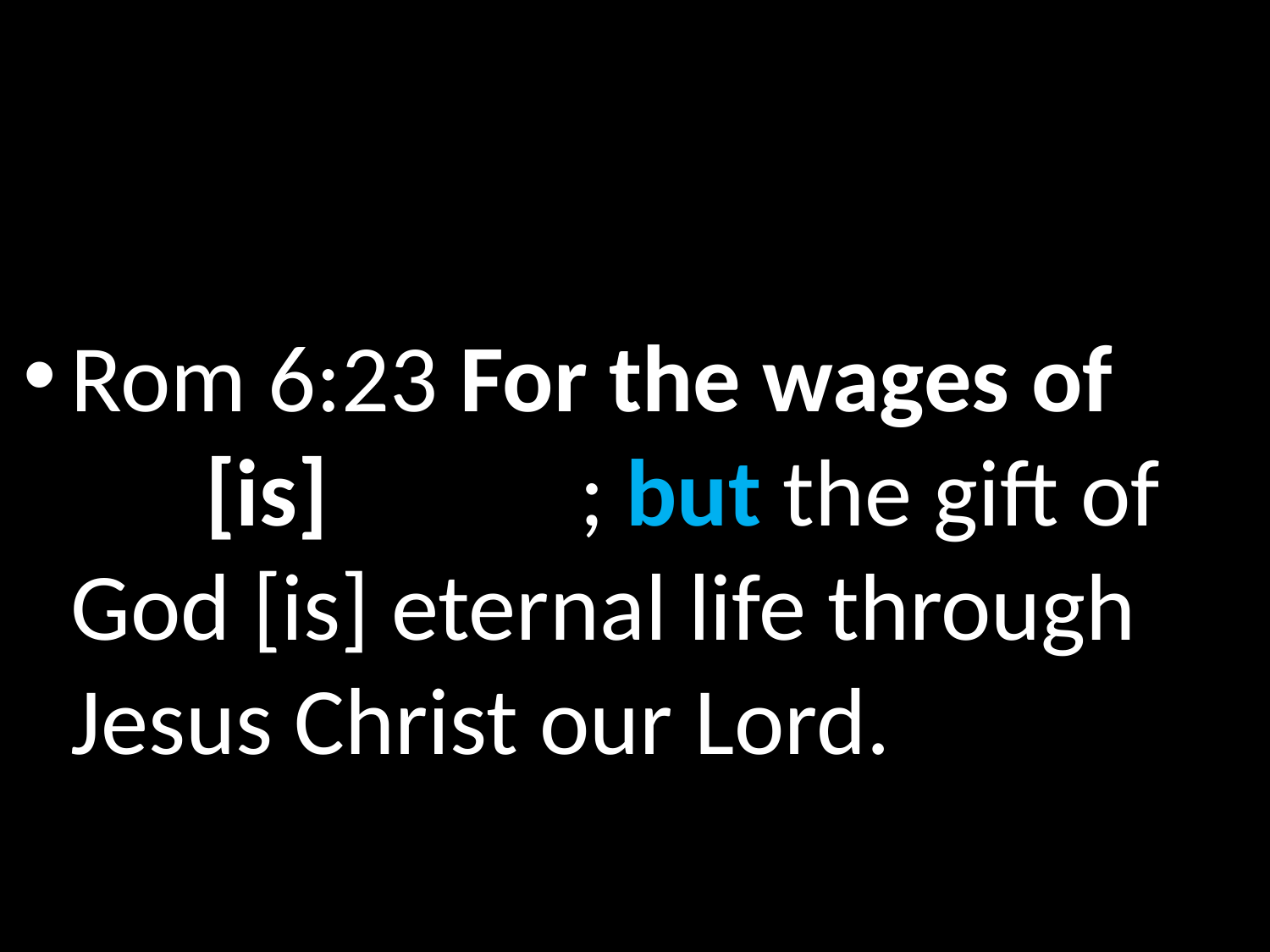

# Old Man of Sin …
Rom 6:23 For the wages of sin [is] death; but the gift of God [is] eternal life through Jesus Christ our Lord.